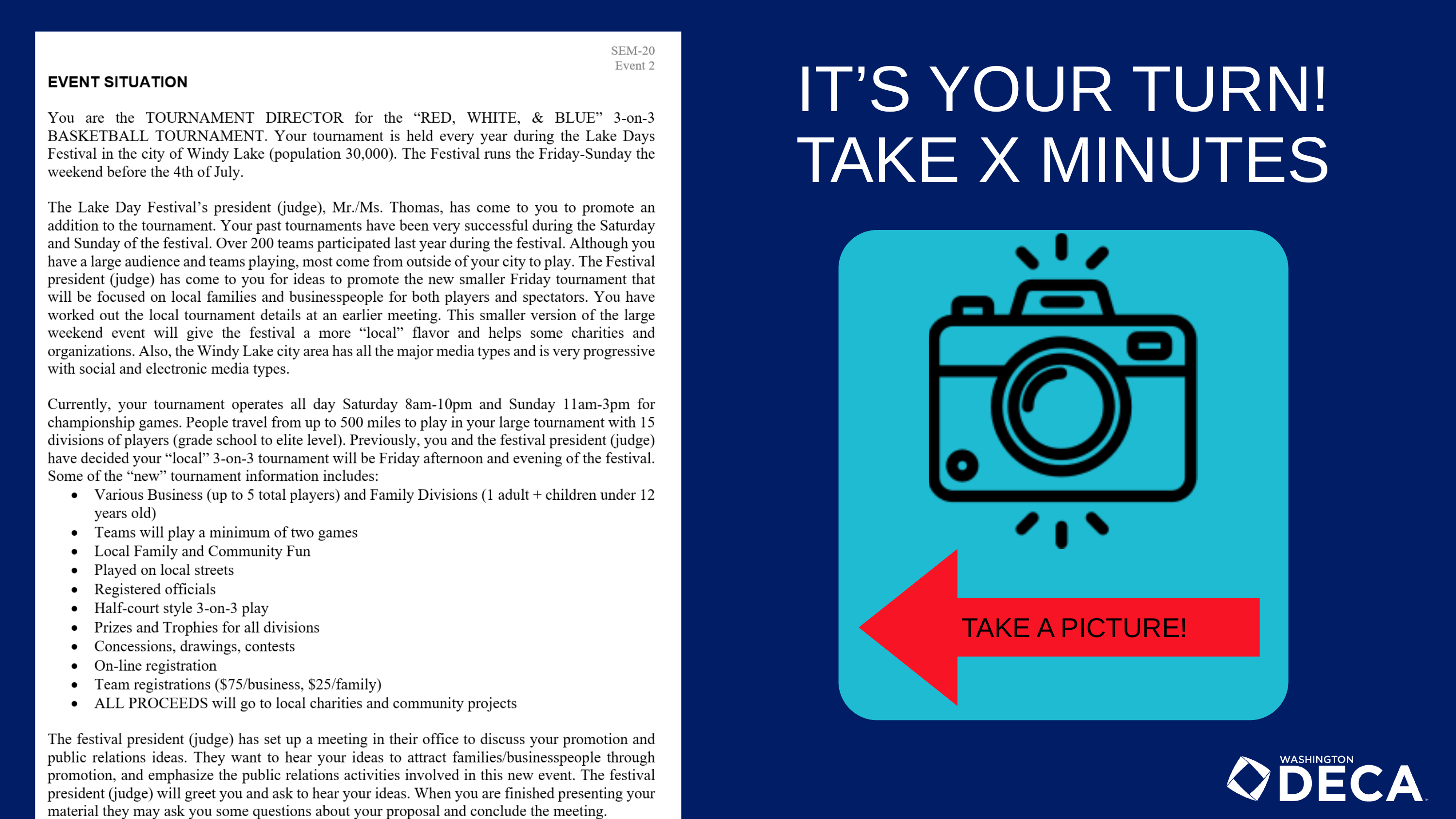

IT’S YOUR TURN!
TAKE X MINUTES

TAKE A PICTURE!